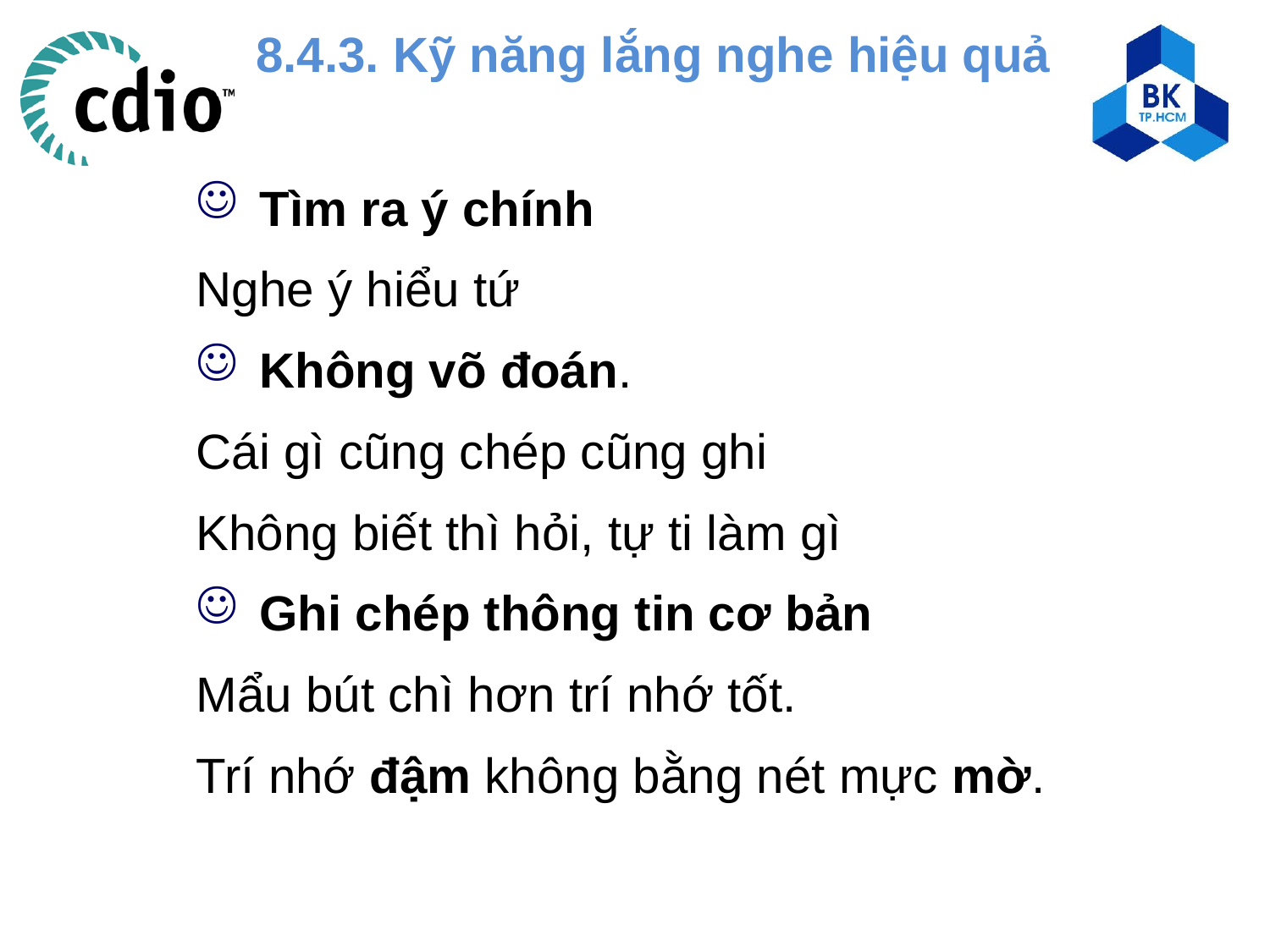

8.4.3. Kỹ năng lắng nghe hiệu quả
Tìm ra ý chính
Nghe ý hiểu tứ
Không võ đoán.
Cái gì cũng chép cũng ghi
Không biết thì hỏi, tự ti làm gì
Ghi chép thông tin cơ bản
Mẩu bút chì hơn trí nhớ tốt.
Trí nhớ đậm không bằng nét mực mờ.